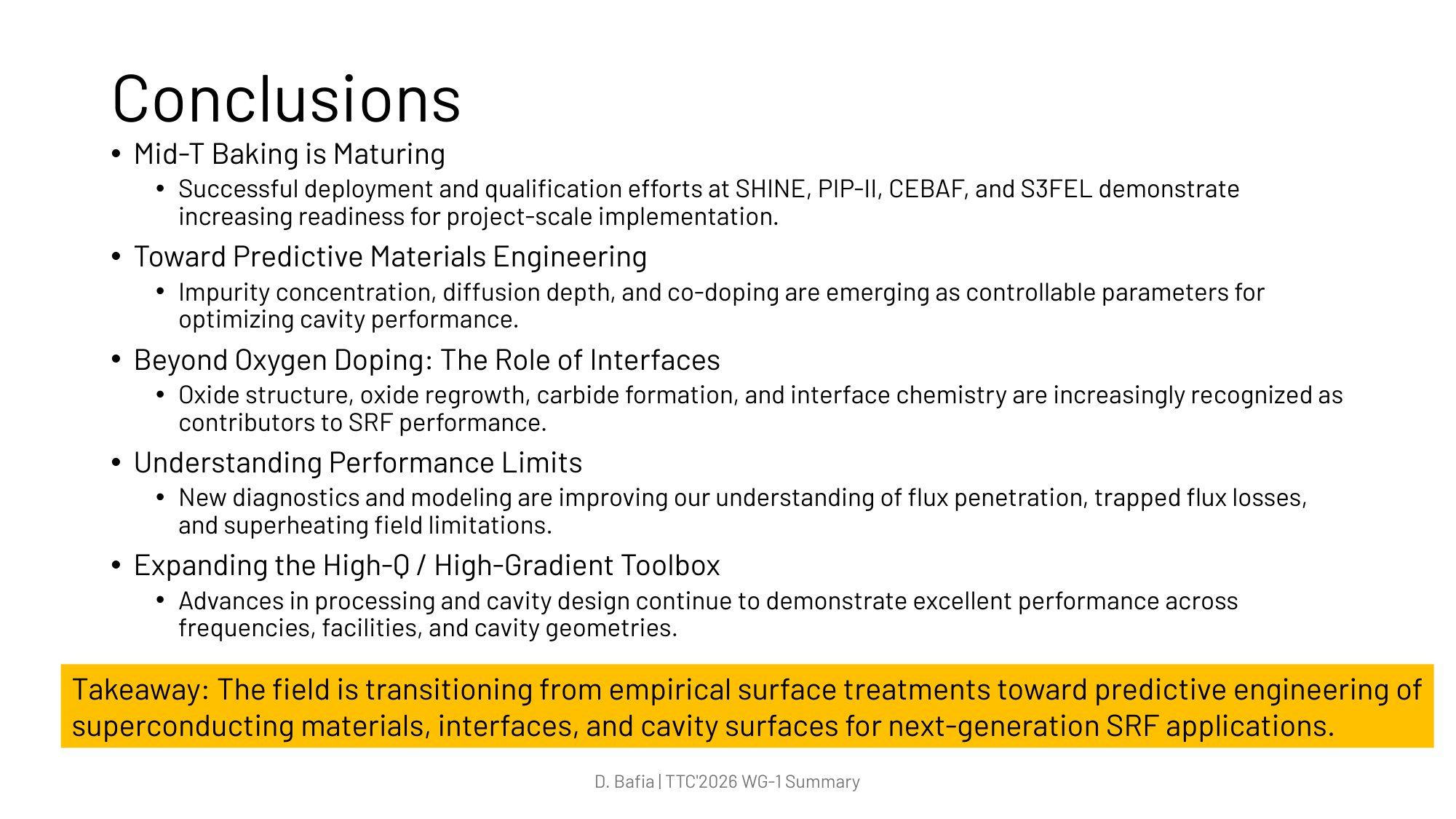

# Conclusions
Mid-T Baking is Maturing
Successful deployment and qualification efforts at SHINE, PIP-II, CEBAF, and S3FEL demonstrate increasing readiness for project-scale implementation.
Toward Predictive Materials Engineering
Impurity concentration, diffusion depth, and co-doping are emerging as controllable parameters for optimizing cavity performance.
Beyond Oxygen Doping: The Role of Interfaces
Oxide structure, oxide regrowth, carbide formation, and interface chemistry are increasingly recognized as contributors to SRF performance.
Understanding Performance Limits
New diagnostics and modeling are improving our understanding of flux penetration, trapped flux losses, and superheating field limitations.
Expanding the High-Q / High-Gradient Toolbox
Advances in processing and cavity design continue to demonstrate excellent performance across frequencies, facilities, and cavity geometries.

Takeaway: The field is transitioning from empirical surface treatments toward predictive engineering of superconducting materials, interfaces, and cavity surfaces for next-generation SRF applications.
D. Bafia | TTC'2026 WG-1 Summary